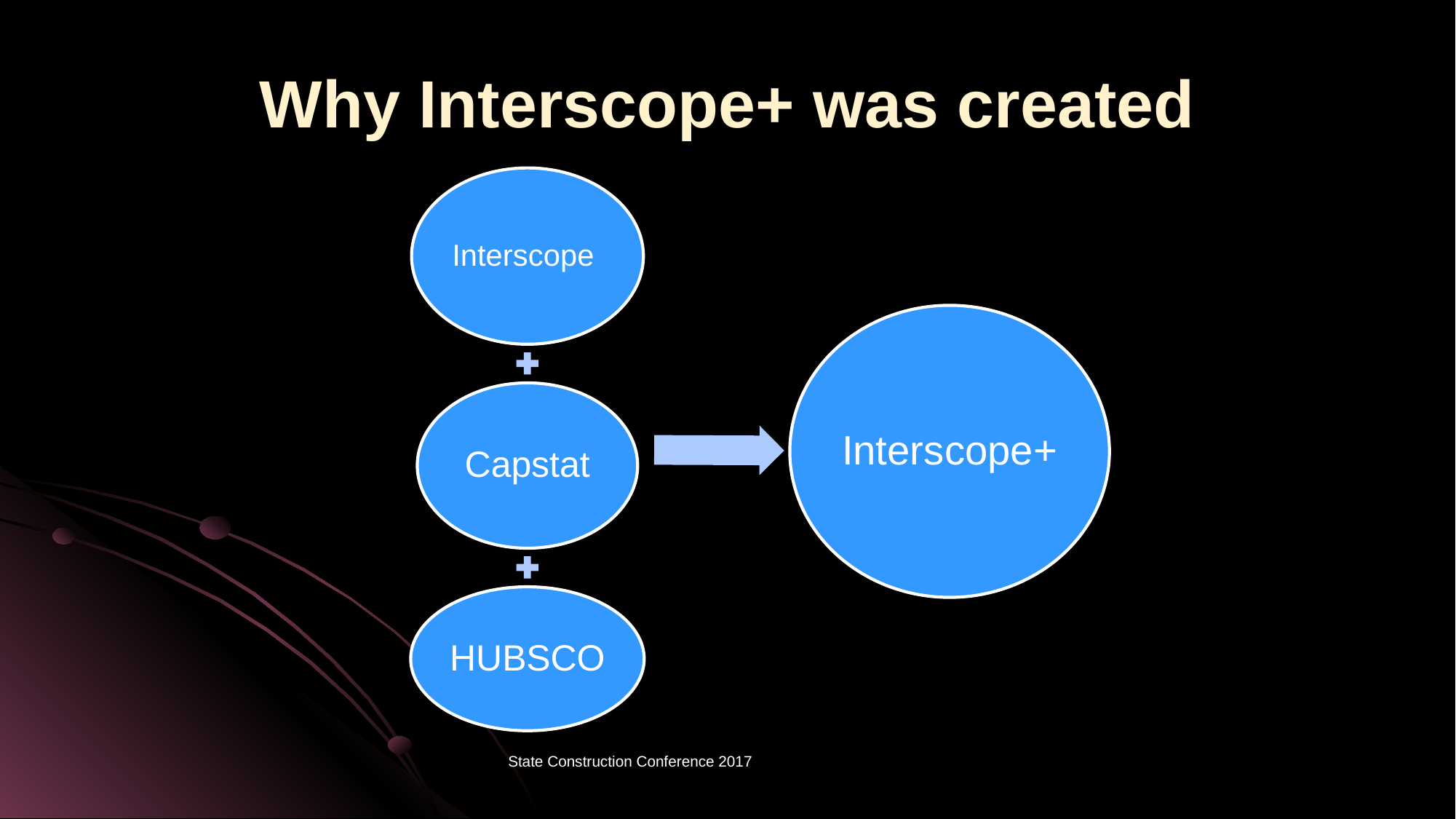

# Why Interscope+ was created
Interscope

Capstat

HUBSCO

Interscope+
State Construction Conference 2017